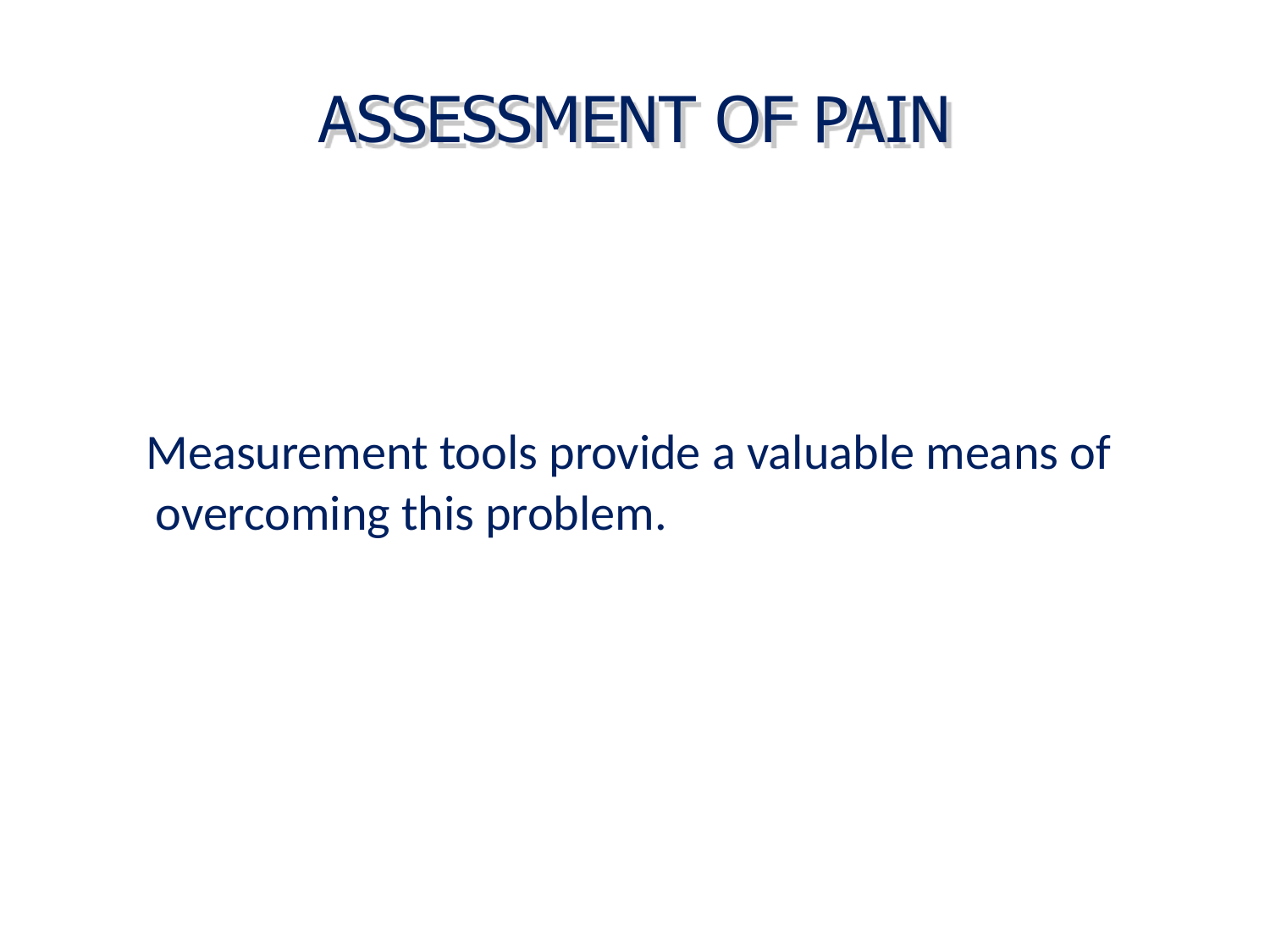

# ASSESSMENT OF PAIN

   Measurement tools provide a valuable means of overcoming this problem.